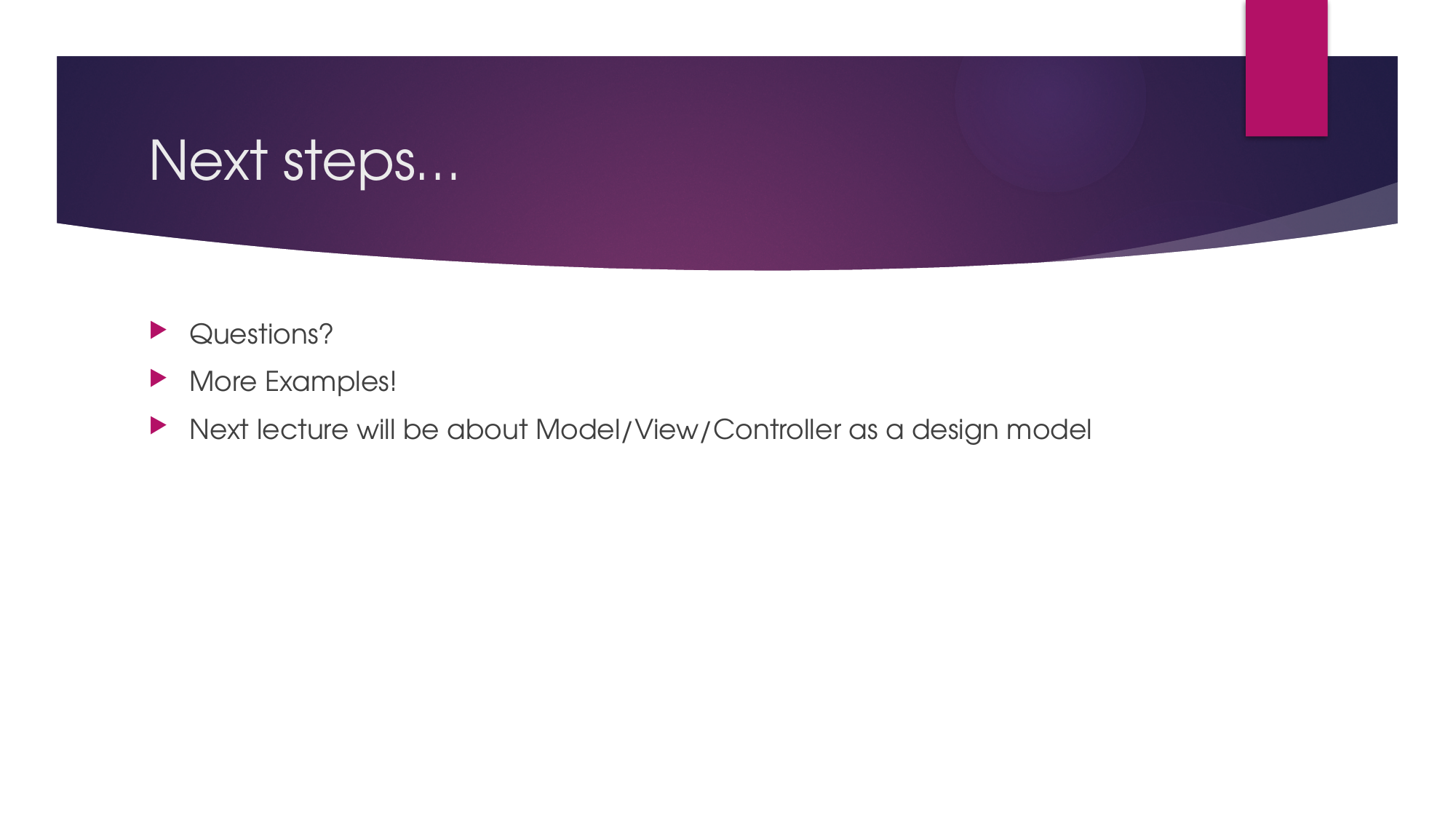

# Next steps…
Questions?
More Examples!
Next lecture will be about Model/View/Controller as a design model